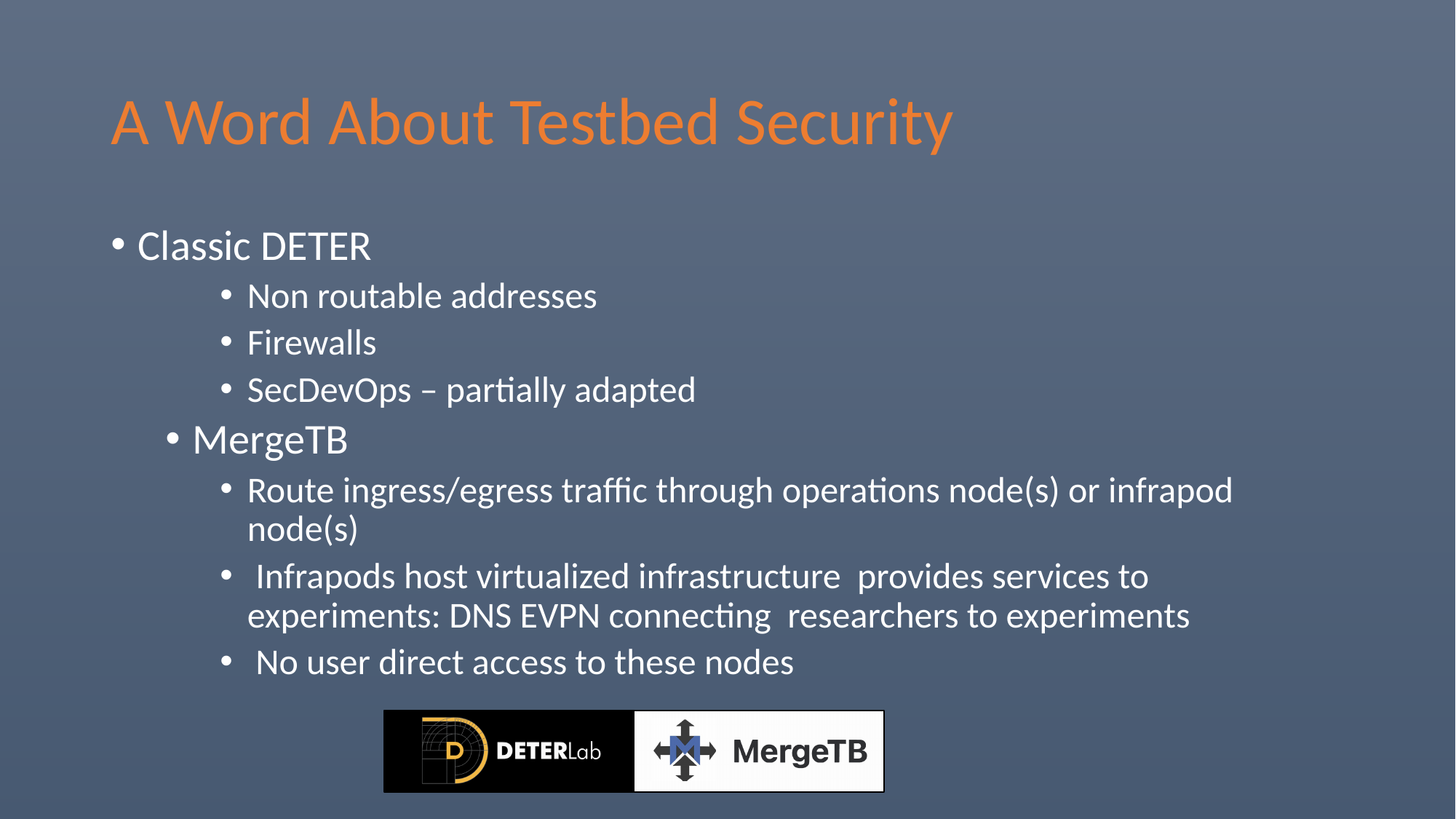

# A Word About Testbed Security
Classic DETER
Non routable addresses
Firewalls
SecDevOps – partially adapted
MergeTB
Route ingress/egress traffic through operations node(s) or infrapod node(s)
 Infrapods host virtualized infrastructure  provides services to experiments: DNS EVPN connecting  researchers to experiments
 No user direct access to these nodes